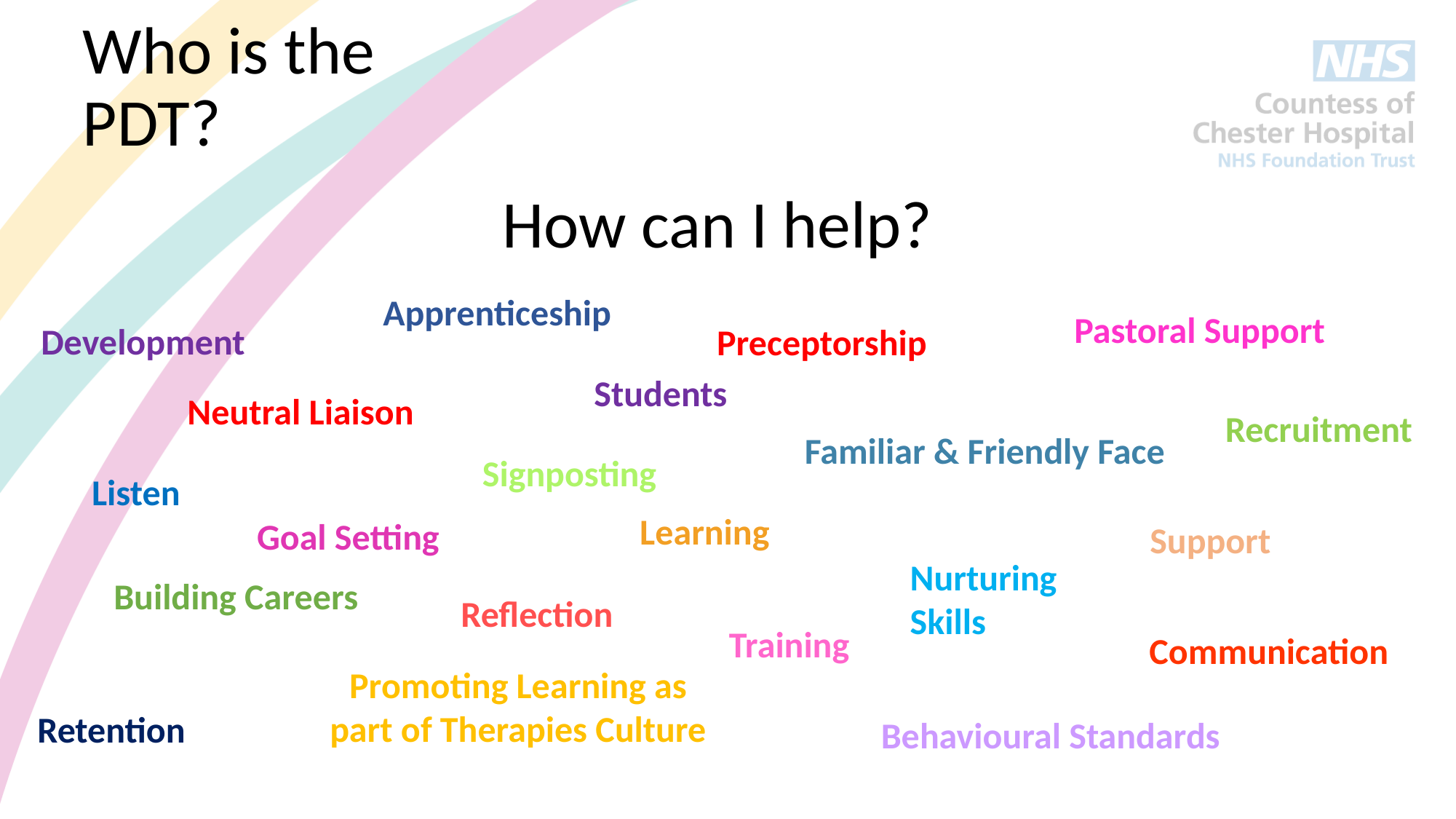

Who is the PDT?
# How can I help?
Apprenticeship
Pastoral Support
Development
Preceptorship
Students
Neutral Liaison
Recruitment
Familiar & Friendly Face
Signposting
Listen
Learning
Goal Setting
Support
Nurturing Skills
Building Careers
Reflection
Training
Promoting Learning as part of Therapies Culture
Retention
Behavioural Standards
Communication